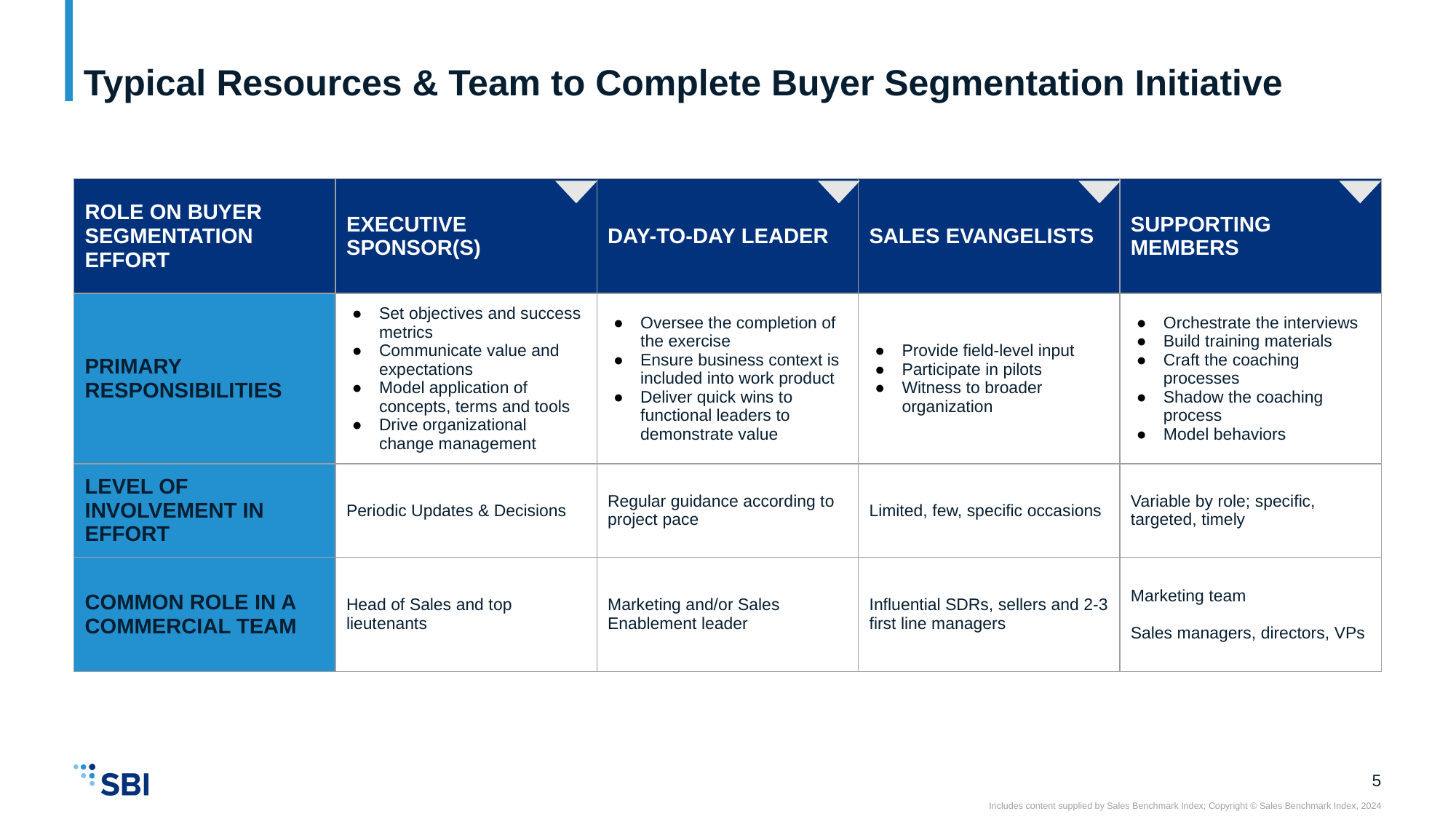

# Typical Resources & Team to Complete Buyer Segmentation Initiative
| ROLE ON BUYER SEGMENTATION EFFORT | EXECUTIVE SPONSOR(S) | DAY-TO-DAY LEADER | SALES EVANGELISTS | SUPPORTING MEMBERS |
| --- | --- | --- | --- | --- |
| PRIMARY RESPONSIBILITIES | Set objectives and success metrics Communicate value and expectations Model application of concepts, terms and tools Drive organizational change management | Oversee the completion of the exercise Ensure business context is included into work product Deliver quick wins to functional leaders to demonstrate value | Provide field-level input Participate in pilots Witness to broader organization | Orchestrate the interviews Build training materials Craft the coaching processes Shadow the coaching process Model behaviors |
| LEVEL OF INVOLVEMENT IN EFFORT | Periodic Updates & Decisions | Regular guidance according to project pace | Limited, few, specific occasions | Variable by role; specific, targeted, timely |
| COMMON ROLE IN A COMMERCIAL TEAM | Head of Sales and top lieutenants | Marketing and/or Sales Enablement leader | Influential SDRs, sellers and 2-3 first line managers | Marketing team Sales managers, directors, VPs |